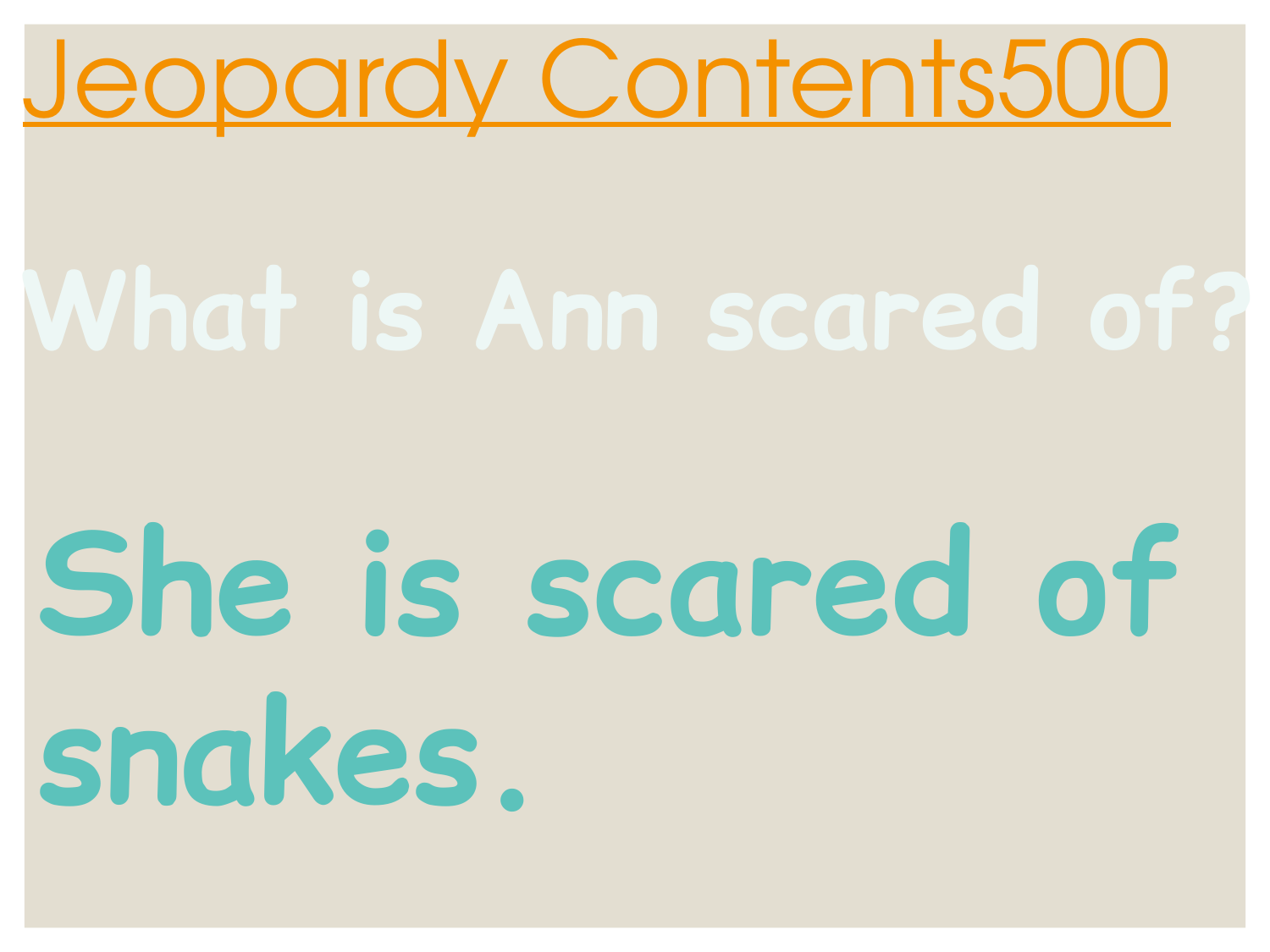

# Jeopardy Contents500
What is Ann scared of?
She is scared of snakes.